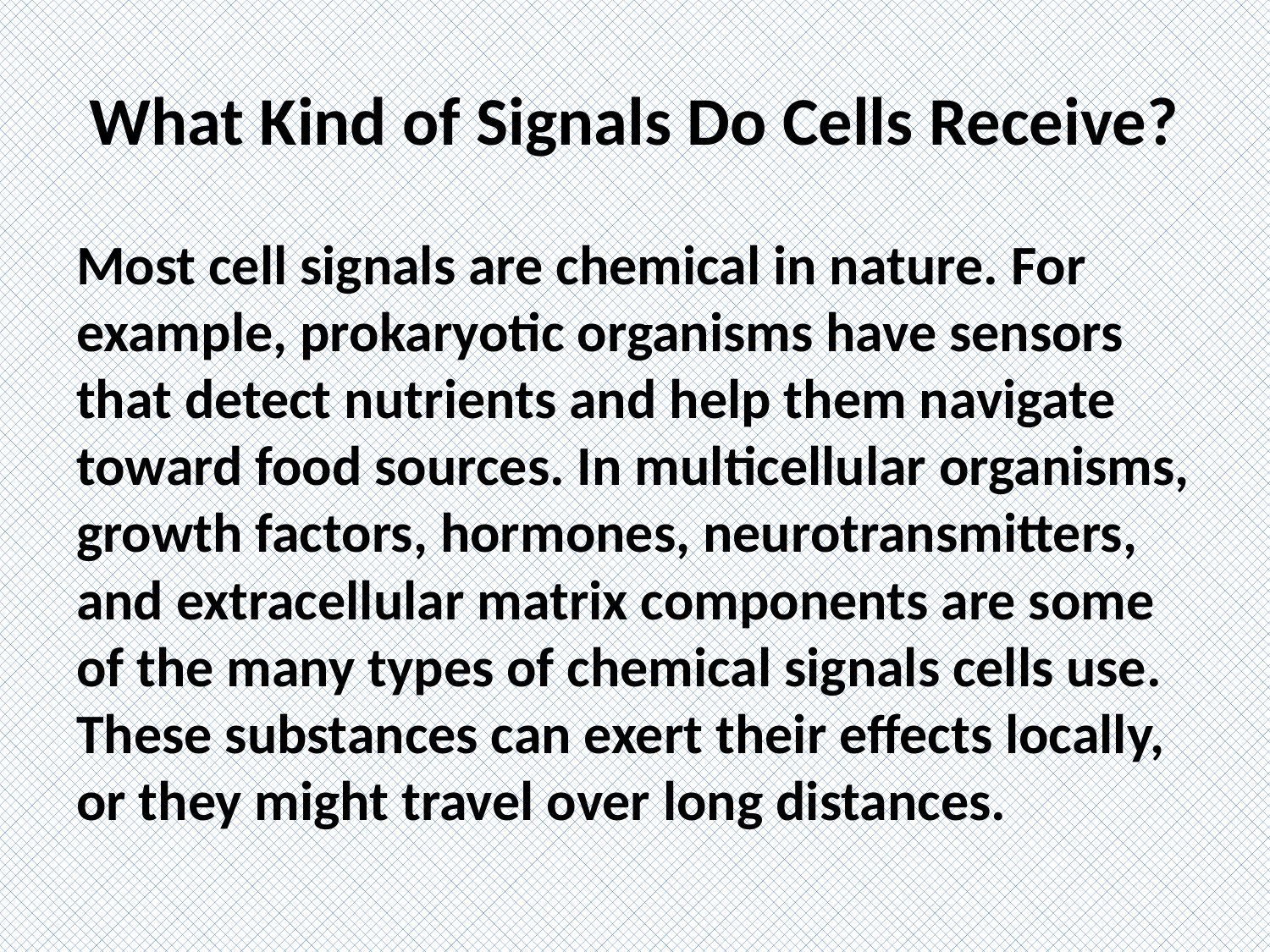

# What Kind of Signals Do Cells Receive?
Most cell signals are chemical in nature. For example, prokaryotic organisms have sensors that detect nutrients and help them navigate toward food sources. In multicellular organisms, growth factors, hormones, neurotransmitters, and extracellular matrix components are some of the many types of chemical signals cells use. These substances can exert their effects locally, or they might travel over long distances.